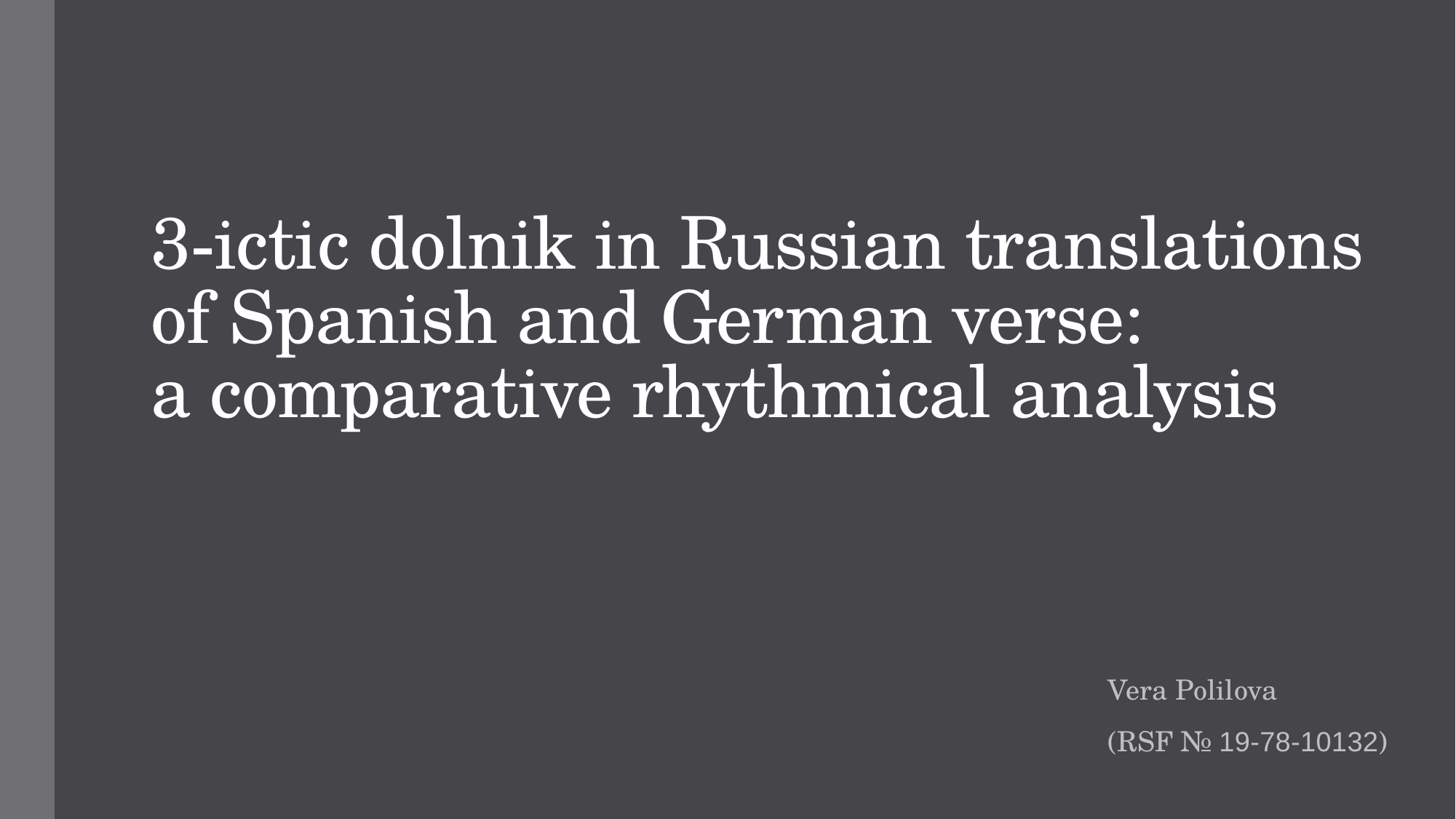

# 3-ictic dolnik in Russian translations of Spanish and German verse: a comparative rhythmical analysis
Vera Polilova
(RSF № 19-78-10132)